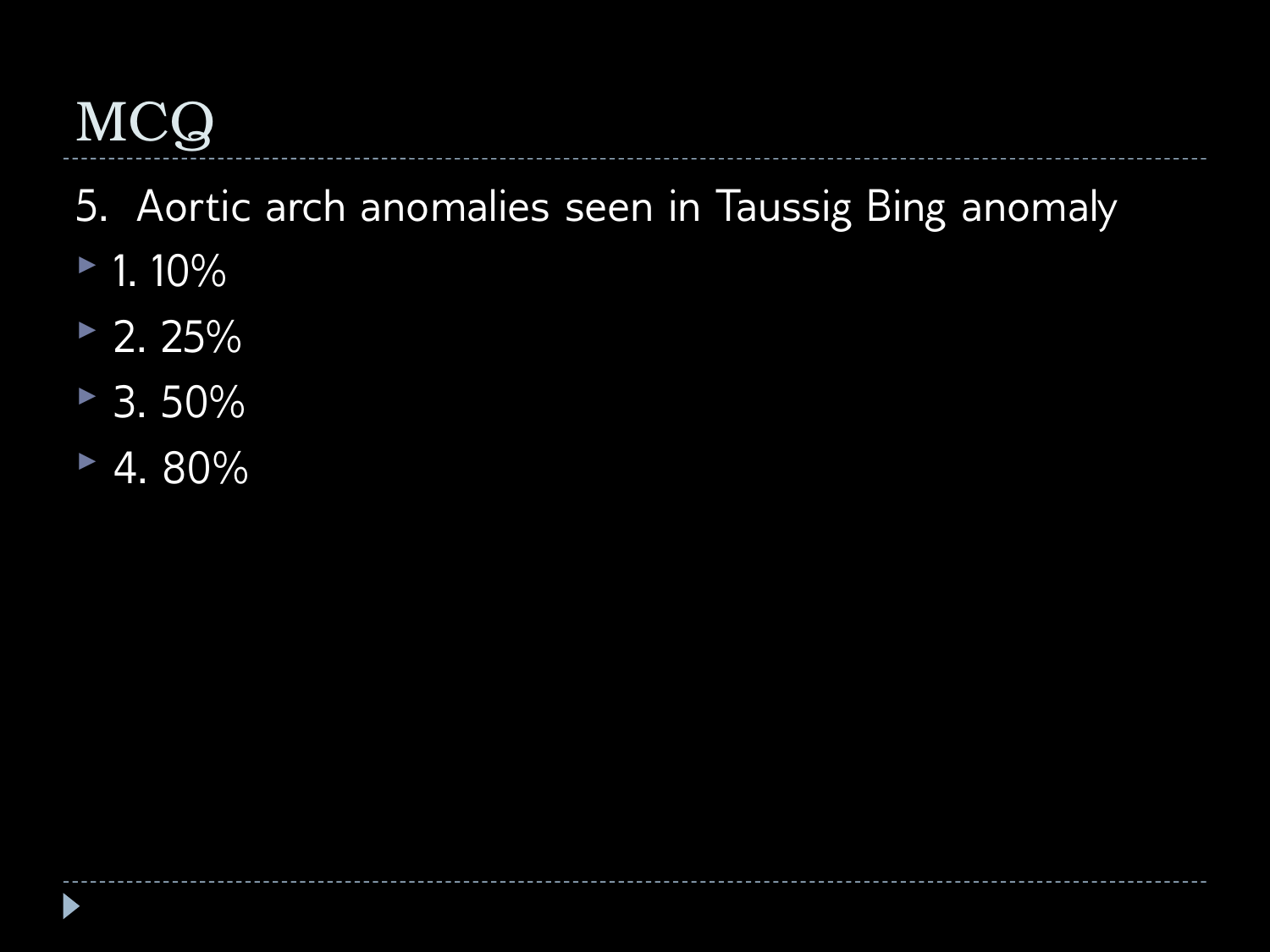

# MCQ
5.  Aortic arch anomalies seen in Taussig Bing anomaly
1. 10%
2. 25%
3. 50%
4. 80%